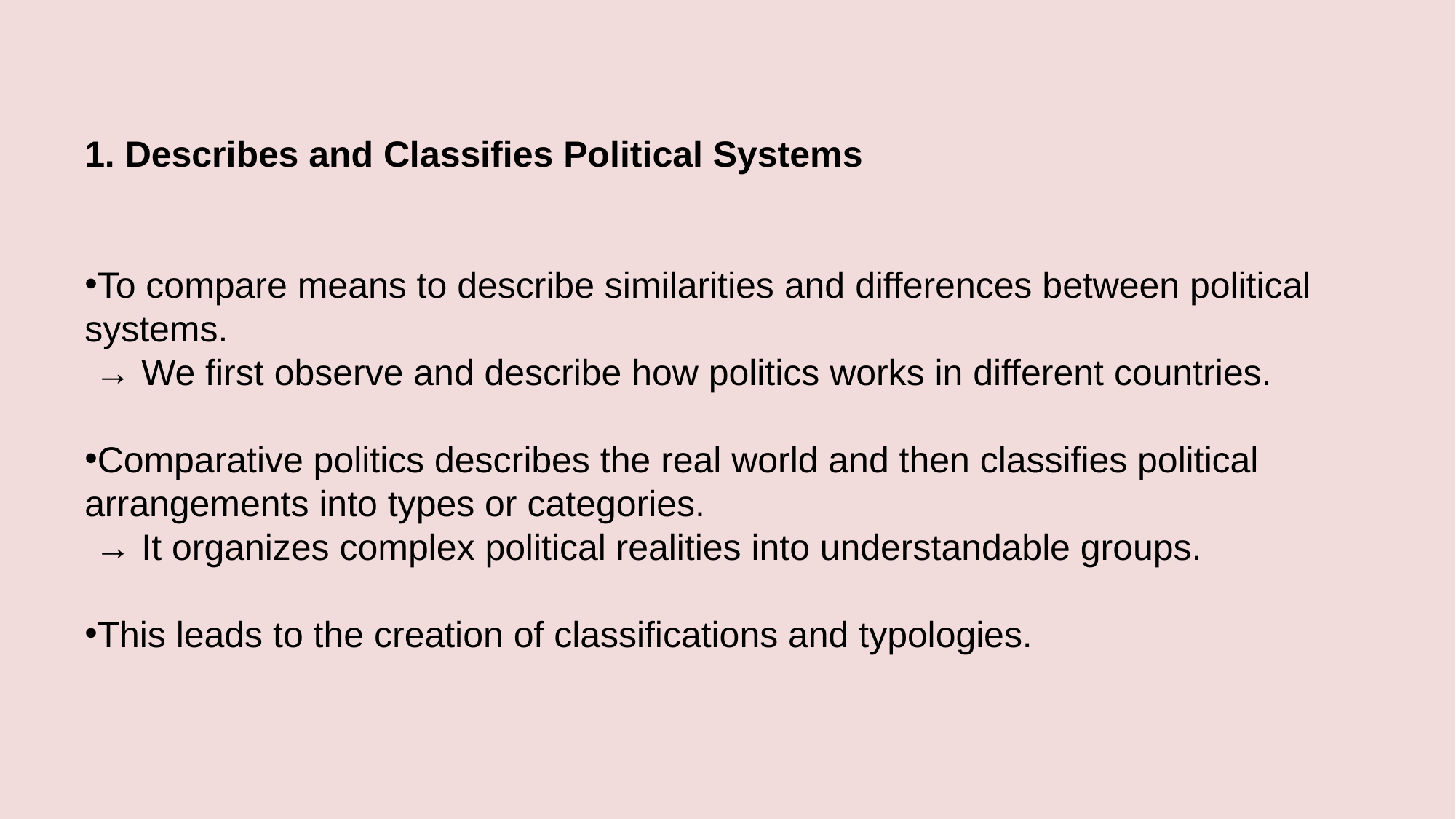

1. Describes and Classifies Political Systems

To compare means to describe similarities and differences between political systems.
 → We first observe and describe how politics works in different countries.

Comparative politics describes the real world and then classifies political arrangements into types or categories.
 → It organizes complex political realities into understandable groups.

This leads to the creation of classifications and typologies.